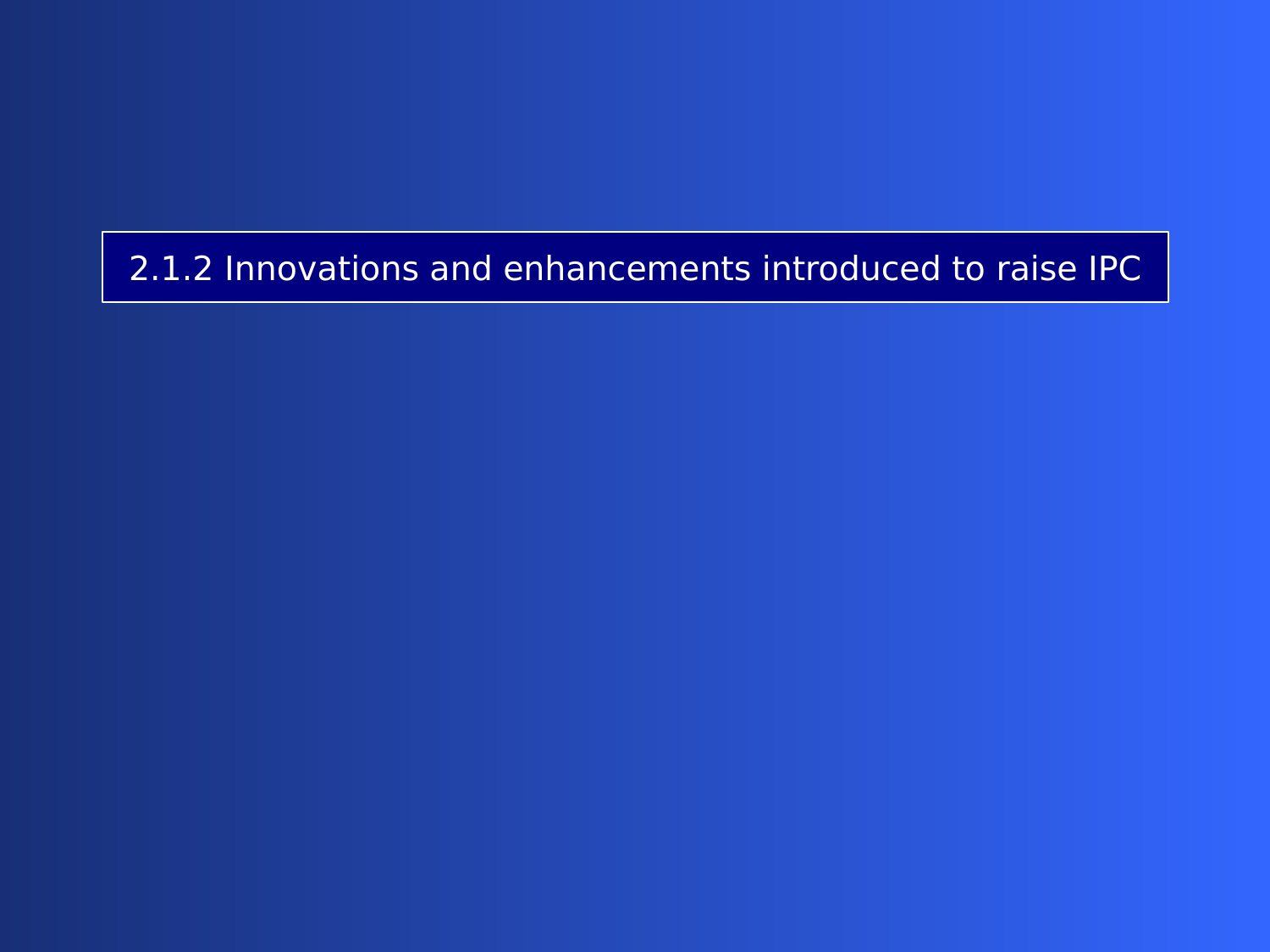

2.1.2 Innovations and enhancements introduced to raise IPC